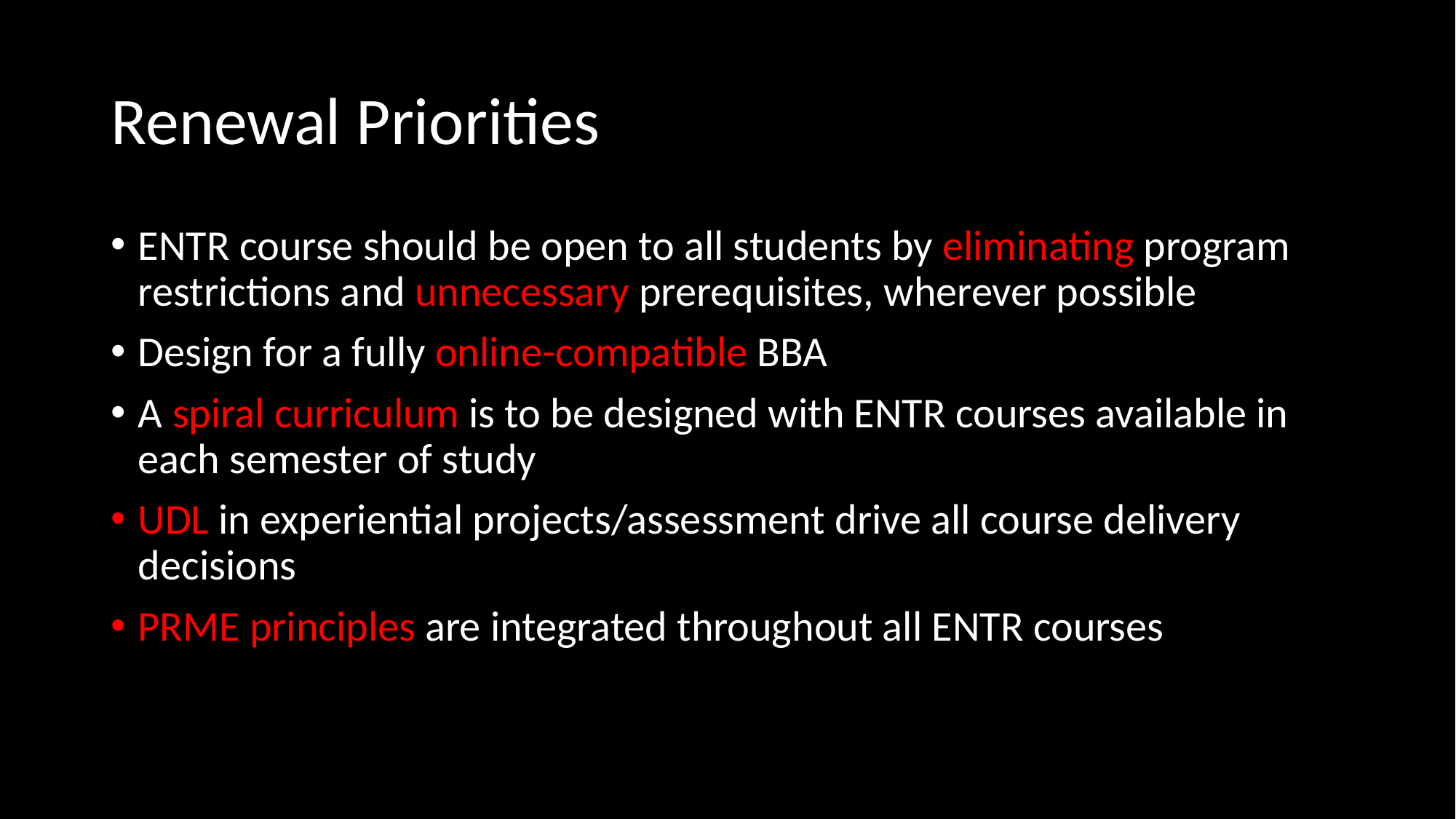

# Renewal Priorities
ENTR course should be open to all students by eliminating program restrictions and unnecessary prerequisites, wherever possible
Design for a fully online-compatible BBA
A spiral curriculum is to be designed with ENTR courses available in each semester of study
UDL in experiential projects/assessment drive all course delivery decisions
PRME principles are integrated throughout all ENTR courses